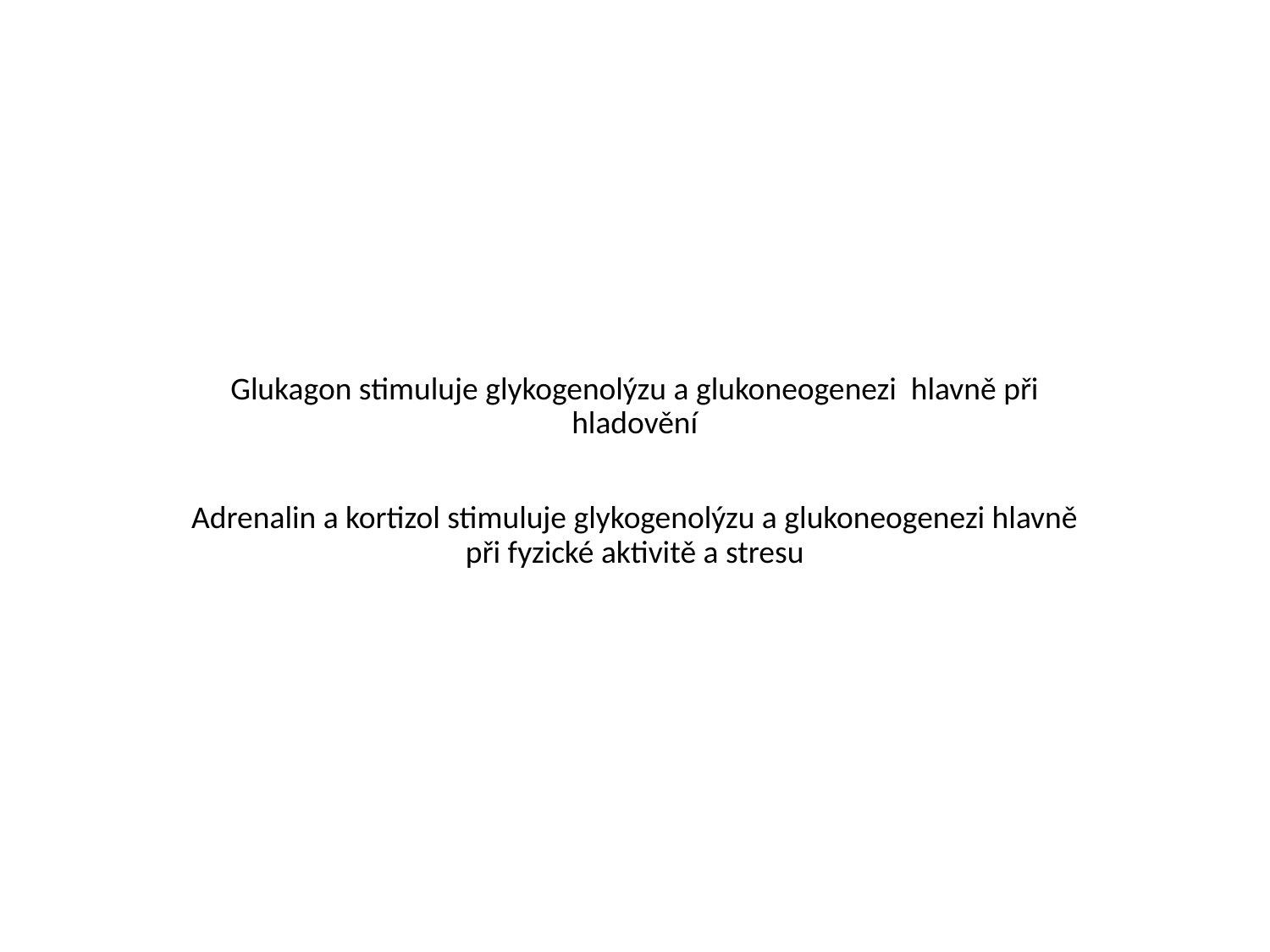

#
Glukagon stimuluje glykogenolýzu a glukoneogenezi  hlavně při hladovění

Adrenalin a kortizol stimuluje glykogenolýzu a glukoneogenezi hlavně při fyzické aktivitě a stresu